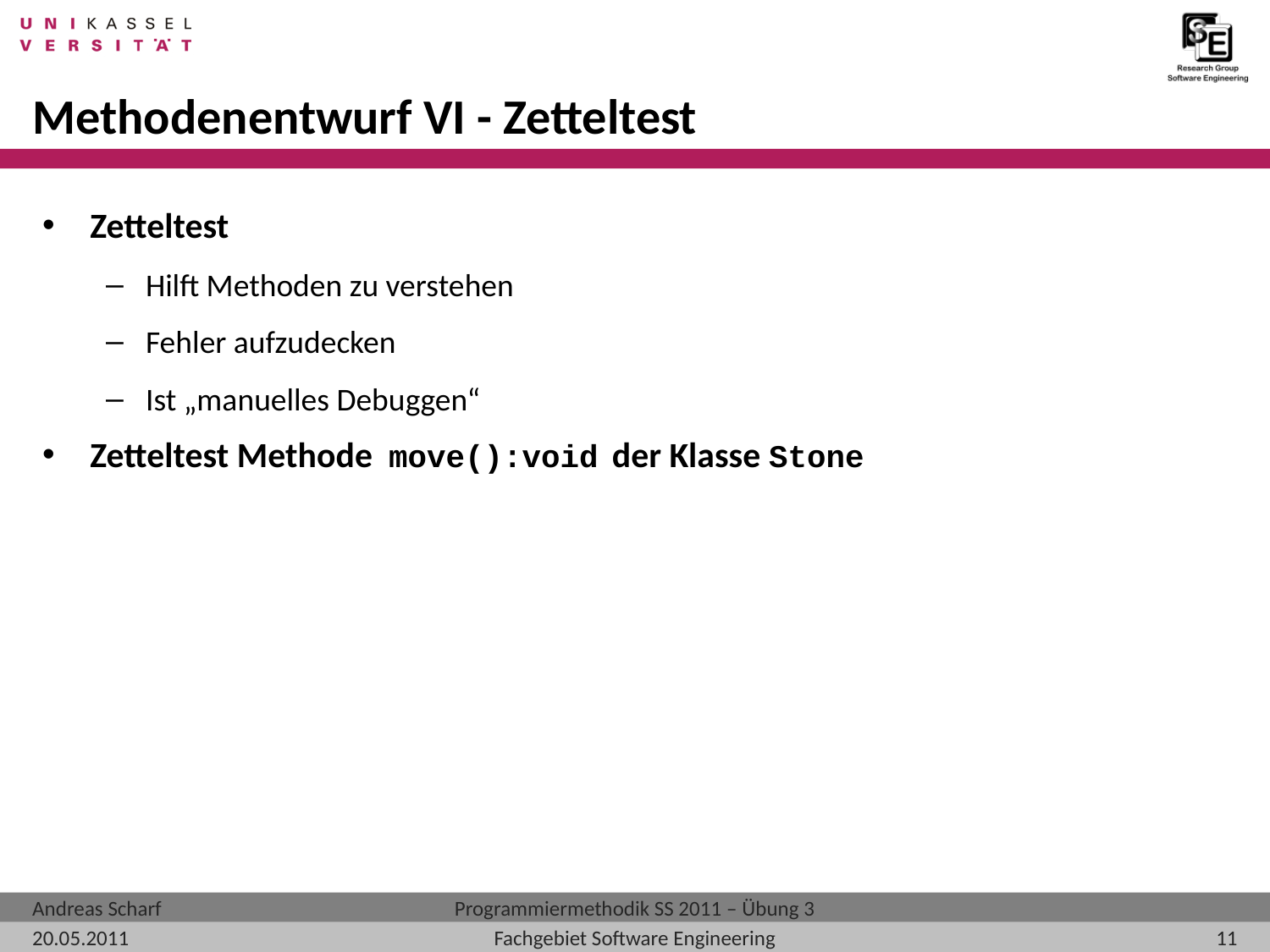

# Methodenentwurf VI - Zetteltest
Zetteltest
Hilft Methoden zu verstehen
Fehler aufzudecken
Ist „manuelles Debuggen“
Zetteltest Methode  move():void der Klasse Stone